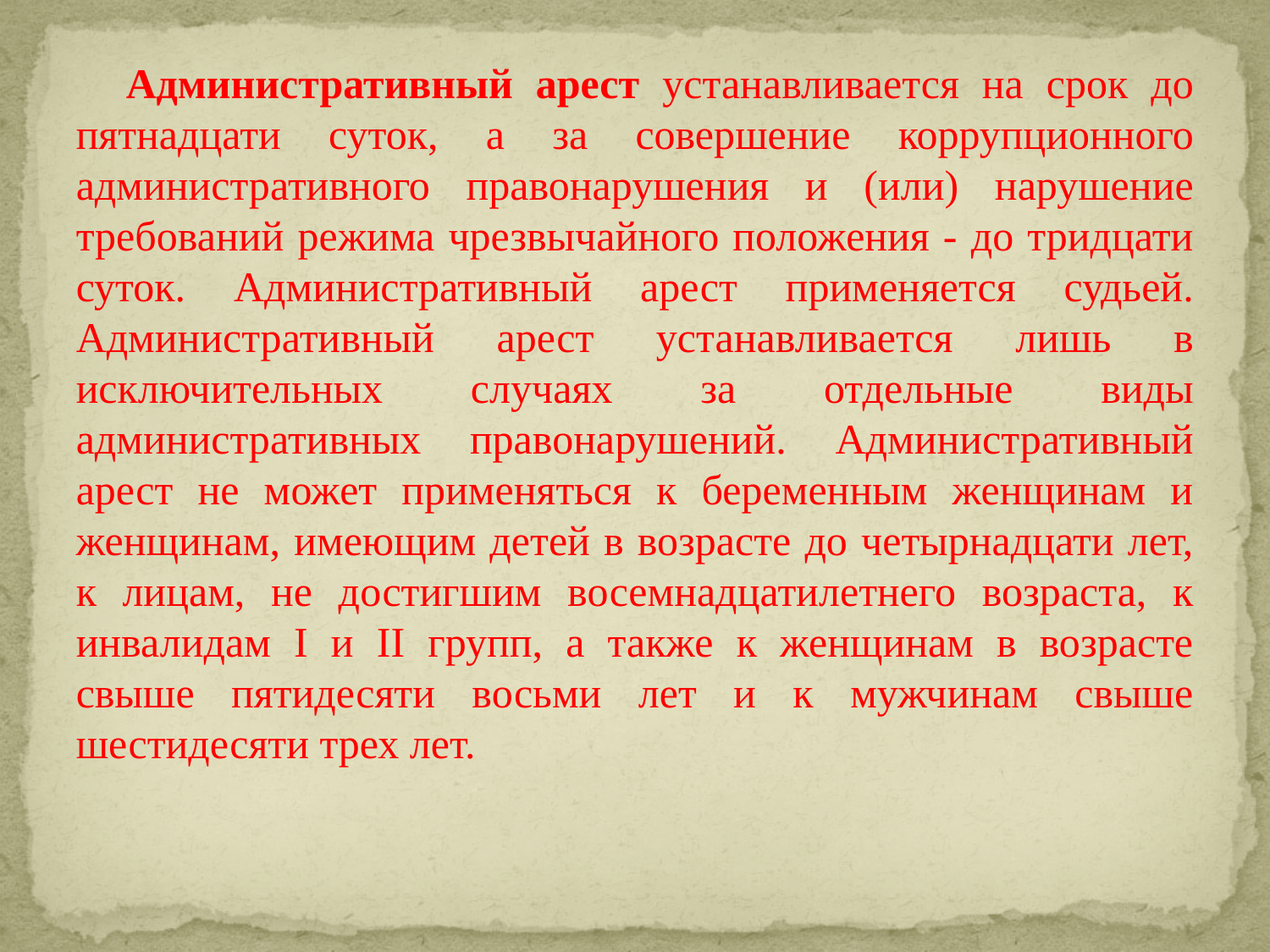

Административный арест устанавливается на срок до пятнадцати суток, а за совершение коррупционного административного правонарушения и (или) нарушение требований режима чрезвычайного положения - до тридцати суток. Административный арест применяется судьей. Административный арест устанавливается лишь в исключительных случаях за отдельные виды административных правонарушений. Административный арест не может применяться к беременным женщинам и женщинам, имеющим детей в возрасте до четырнадцати лет, к лицам, не достигшим восемнадцатилетнего возраста, к инвалидам I и II групп, а также к женщинам в возрасте свыше пятидесяти восьми лет и к мужчинам свыше шестидесяти трех лет.